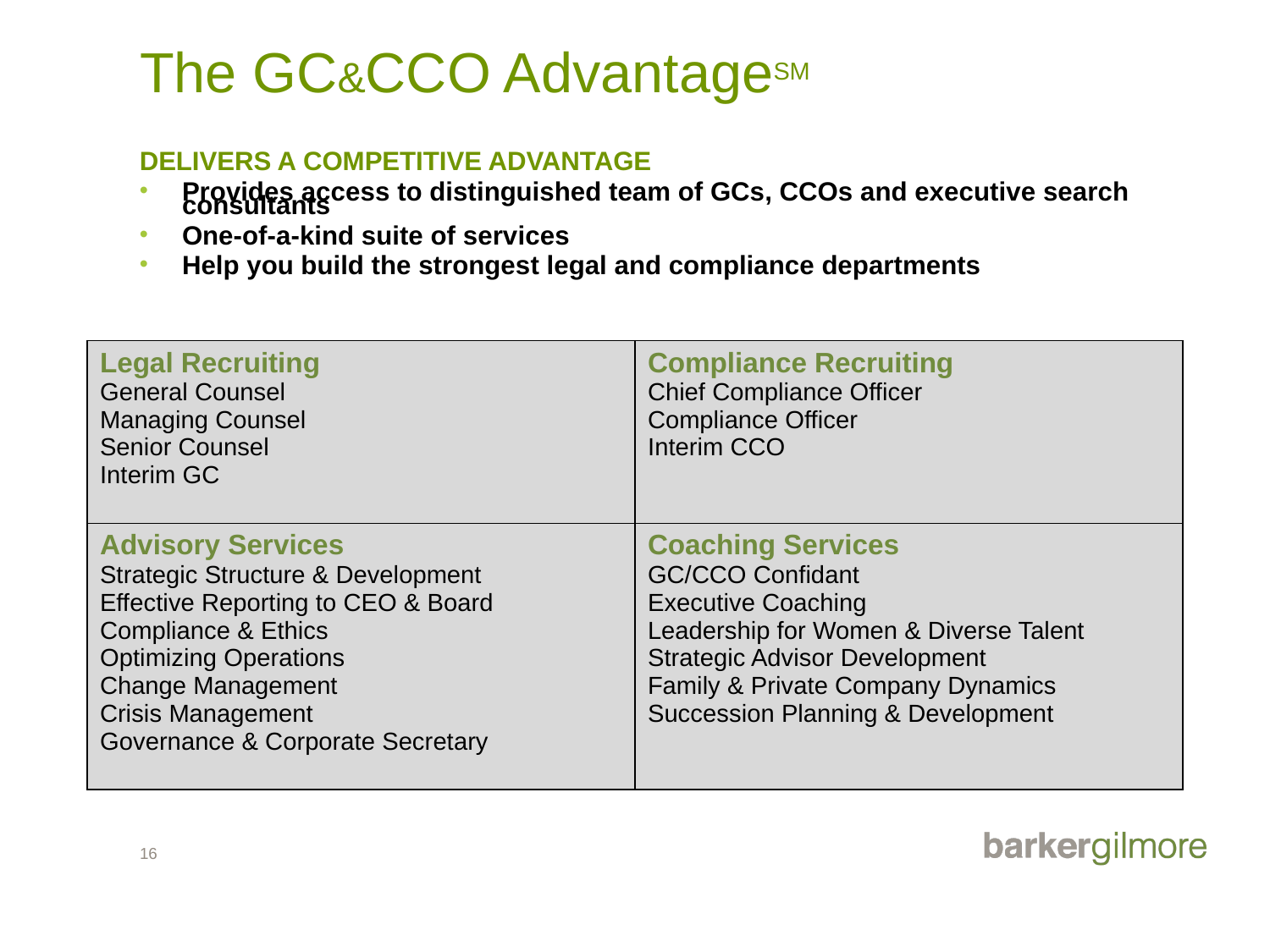

# The GC&CCO AdvantageSM
DELIVERS A COMPETITIVE ADVANTAGE
Provides access to distinguished team of GCs, CCOs and executive search consultants
One-of-a-kind suite of services
Help you build the strongest legal and compliance departments
| Legal Recruiting General Counsel Managing Counsel Senior Counsel Interim GC | Compliance Recruiting Chief Compliance Officer Compliance Officer Interim CCO |
| --- | --- |
| Advisory Services Strategic Structure & Development Effective Reporting to CEO & Board Compliance & Ethics Optimizing Operations Change Management Crisis Management Governance & Corporate Secretary | Coaching Services GC/CCO Confidant Executive Coaching Leadership for Women & Diverse Talent Strategic Advisor Development Family & Private Company Dynamics Succession Planning & Development |
16